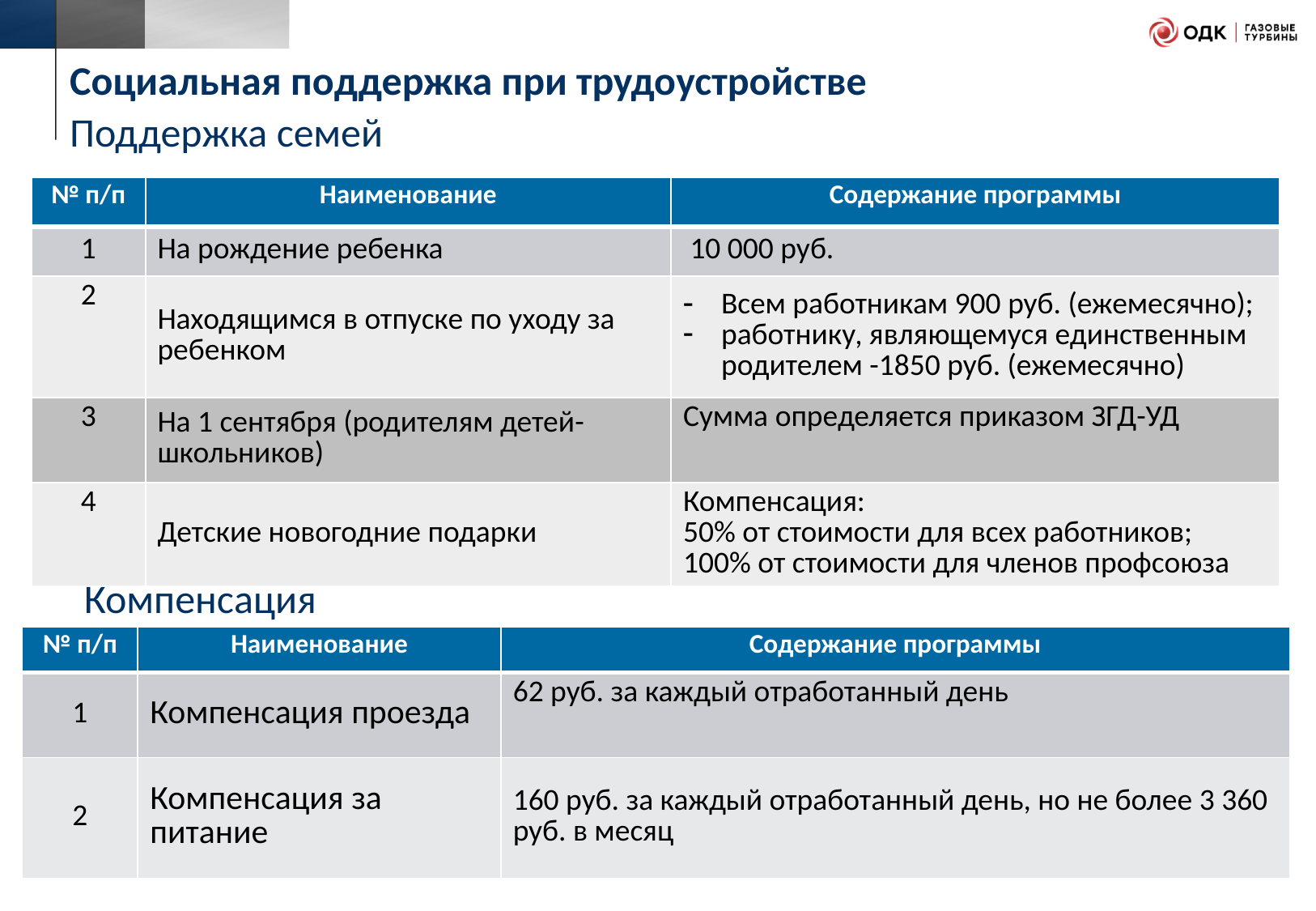

Социальная поддержка при трудоустройстве
Поддержка семей
| № п/п | Наименование | Содержание программы |
| --- | --- | --- |
| 1 | На рождение ребенка | 10 000 руб. |
| 2 | Находящимся в отпуске по уходу за ребенком | Всем работникам 900 руб. (ежемесячно); работнику, являющемуся единственным родителем -1850 руб. (ежемесячно) |
| 3 | На 1 сентября (родителям детей-школьников) | Сумма определяется приказом ЗГД-УД |
| 4 | Детские новогодние подарки | Компенсация: 50% от стоимости для всех работников; 100% от стоимости для членов профсоюза |
Компенсация
| № п/п | Наименование | Содержание программы |
| --- | --- | --- |
| 1 | Компенсация проезда | 62 руб. за каждый отработанный день |
| 2 | Компенсация за питание | 160 руб. за каждый отработанный день, но не более 3 360 руб. в месяц |